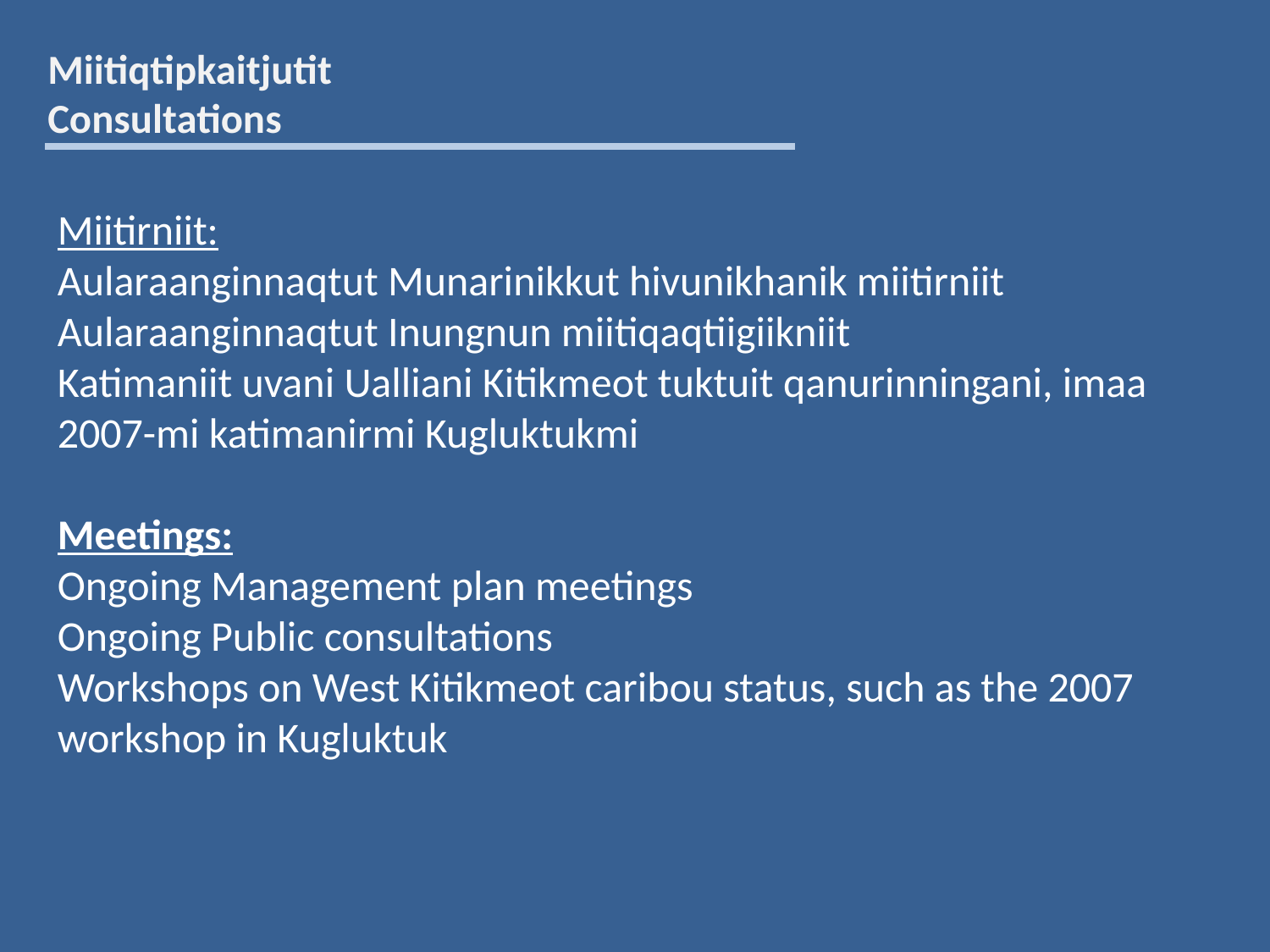

# Miitiqtipkaitjutit Consultations
Miitirniit:
Aularaanginnaqtut Munarinikkut hivunikhanik miitirniit
Aularaanginnaqtut Inungnun miitiqaqtiigiikniit
Katimaniit uvani Ualliani Kitikmeot tuktuit qanurinningani, imaa 2007-mi katimanirmi Kugluktukmi

Meetings:
Ongoing Management plan meetings
Ongoing Public consultations
Workshops on West Kitikmeot caribou status, such as the 2007 workshop in Kugluktuk